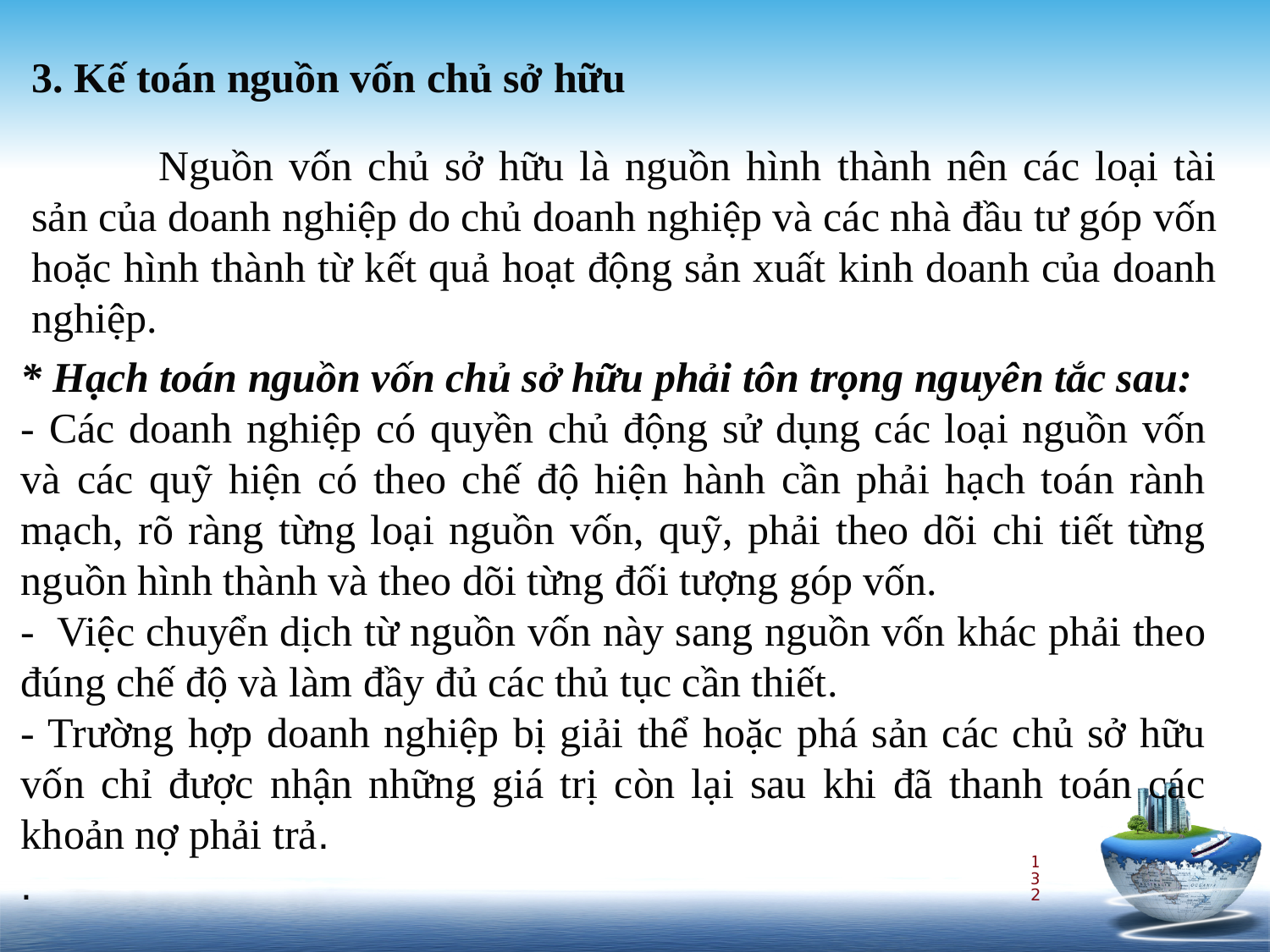

3. Kế toán nguồn vốn chủ sở hữu
	Nguồn vốn chủ sở hữu là nguồn hình thành nên các loại tài sản của doanh nghiệp do chủ doanh nghiệp và các nhà đầu tư góp vốn hoặc hình thành từ kết quả hoạt động sản xuất kinh doanh của doanh nghiệp.
* Hạch toán nguồn vốn chủ sở hữu phải tôn trọng nguyên tắc sau:
- Các doanh nghiệp có quyền chủ động sử dụng các loại nguồn vốn và các quỹ hiện có theo chế độ hiện hành cần phải hạch toán rành mạch, rõ ràng từng loại nguồn vốn, quỹ, phải theo dõi chi tiết từng nguồn hình thành và theo dõi từng đối tượng góp vốn.
-  Việc chuyển dịch từ nguồn vốn này sang nguồn vốn khác phải theo đúng chế độ và làm đầy đủ các thủ tục cần thiết.
- Trường hợp doanh nghiệp bị giải thể hoặc phá sản các chủ sở hữu vốn chỉ được nhận những giá trị còn lại sau khi đã thanh toán các khoản nợ phải trả.
.
132